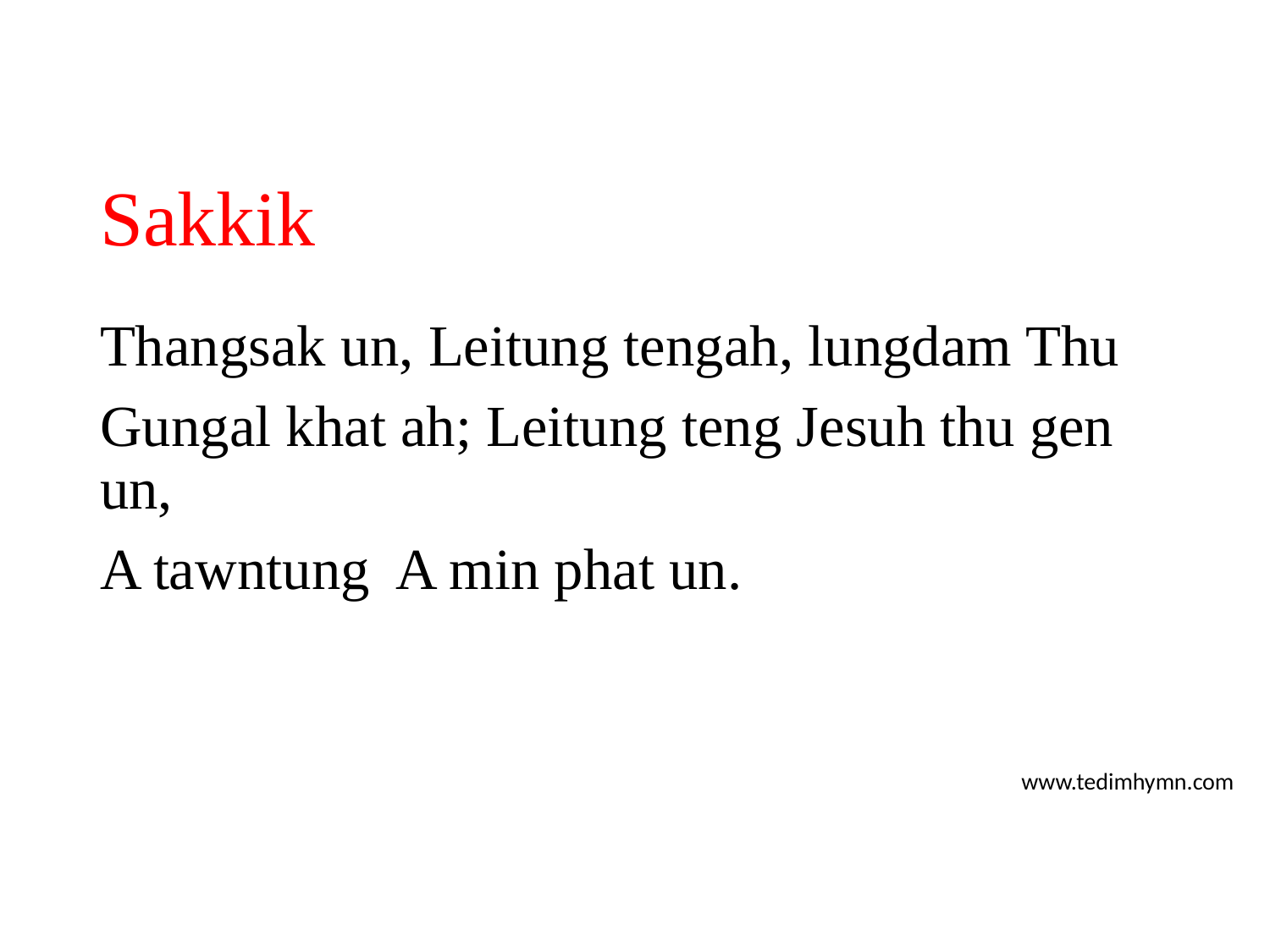

# Sakkik
Thangsak un, Leitung tengah, lungdam Thu
Gungal khat ah; Leitung teng Jesuh thu gen un,
A tawntung  A min phat un.

www.tedimhymn.com